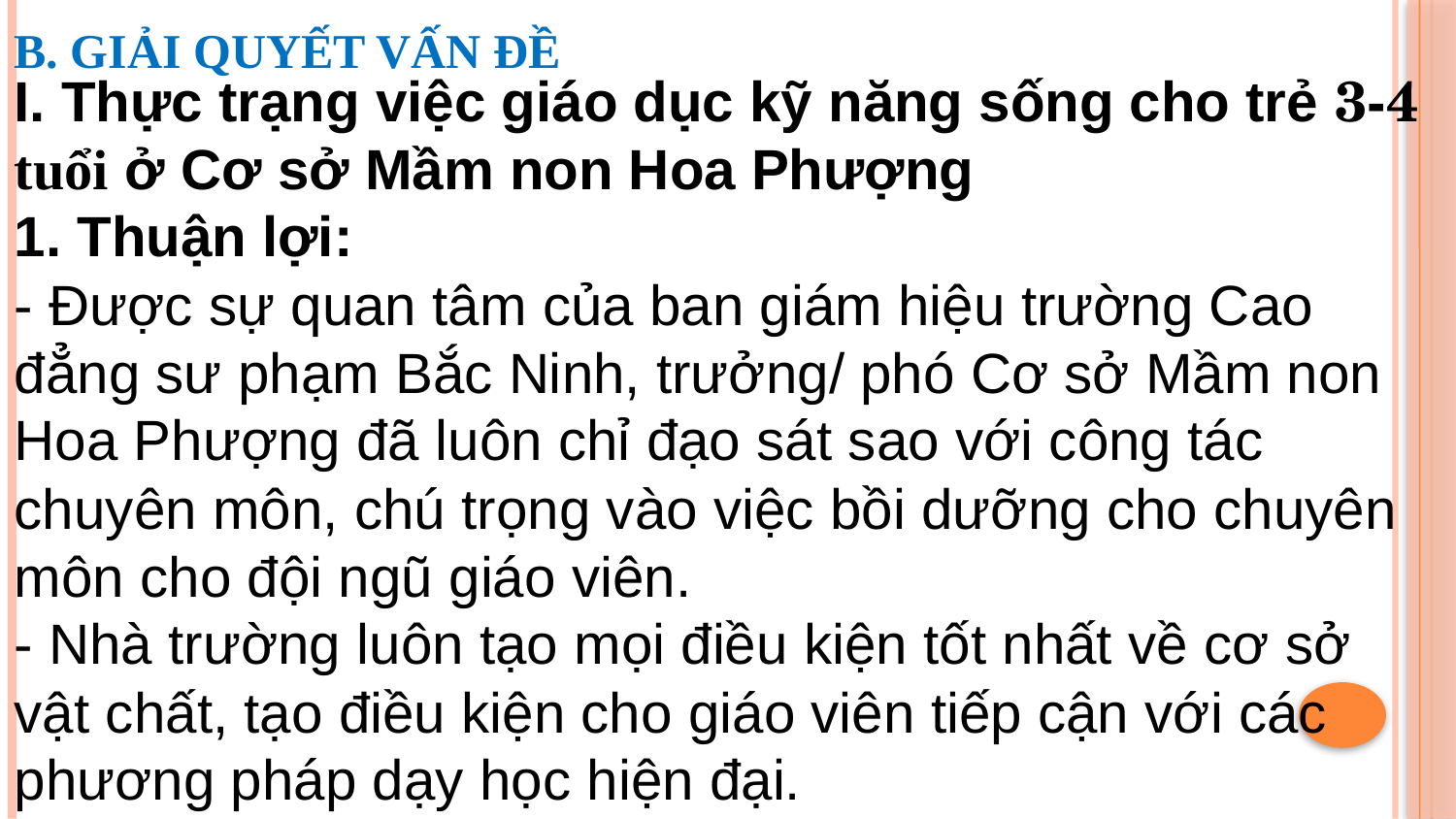

# B. GIẢI QUYẾT VẤN ĐỀ
I. Thực trạng việc giáo dục kỹ năng sống cho trẻ 3-4 tuổi ở Cơ sở Mầm non Hoa Phượng
1. Thuận lợi:
- Được sự quan tâm của ban giám hiệu trường Cao đẳng sư phạm Bắc Ninh, trưởng/ phó Cơ sở Mầm non Hoa Phượng đã luôn chỉ đạo sát sao với công tác chuyên môn, chú trọng vào việc bồi dưỡng cho chuyên môn cho đội ngũ giáo viên.
- Nhà trường luôn tạo mọi điều kiện tốt nhất về cơ sở vật chất, tạo điều kiện cho giáo viên tiếp cận với các phương pháp dạy học hiện đại.